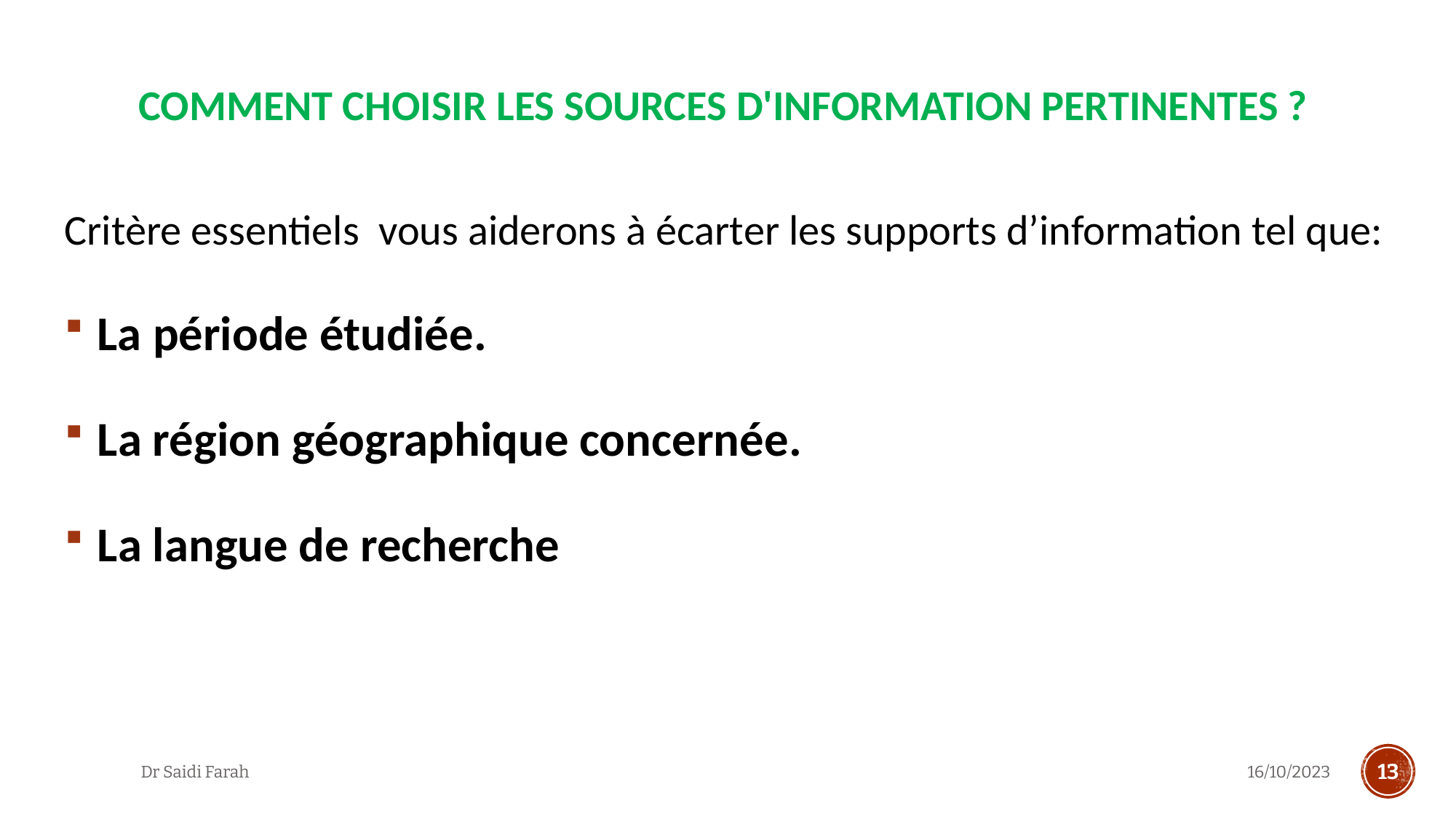

# COMMENT CHOISIR LES SOURCES D'INFORMATION PERTINENTES ?
Critère essentiels  vous aiderons à écarter les supports d’information tel que:
 La période étudiée.
 La région géographique concernée.
 La langue de recherche
Dr Saidi Farah
16/10/2023
13